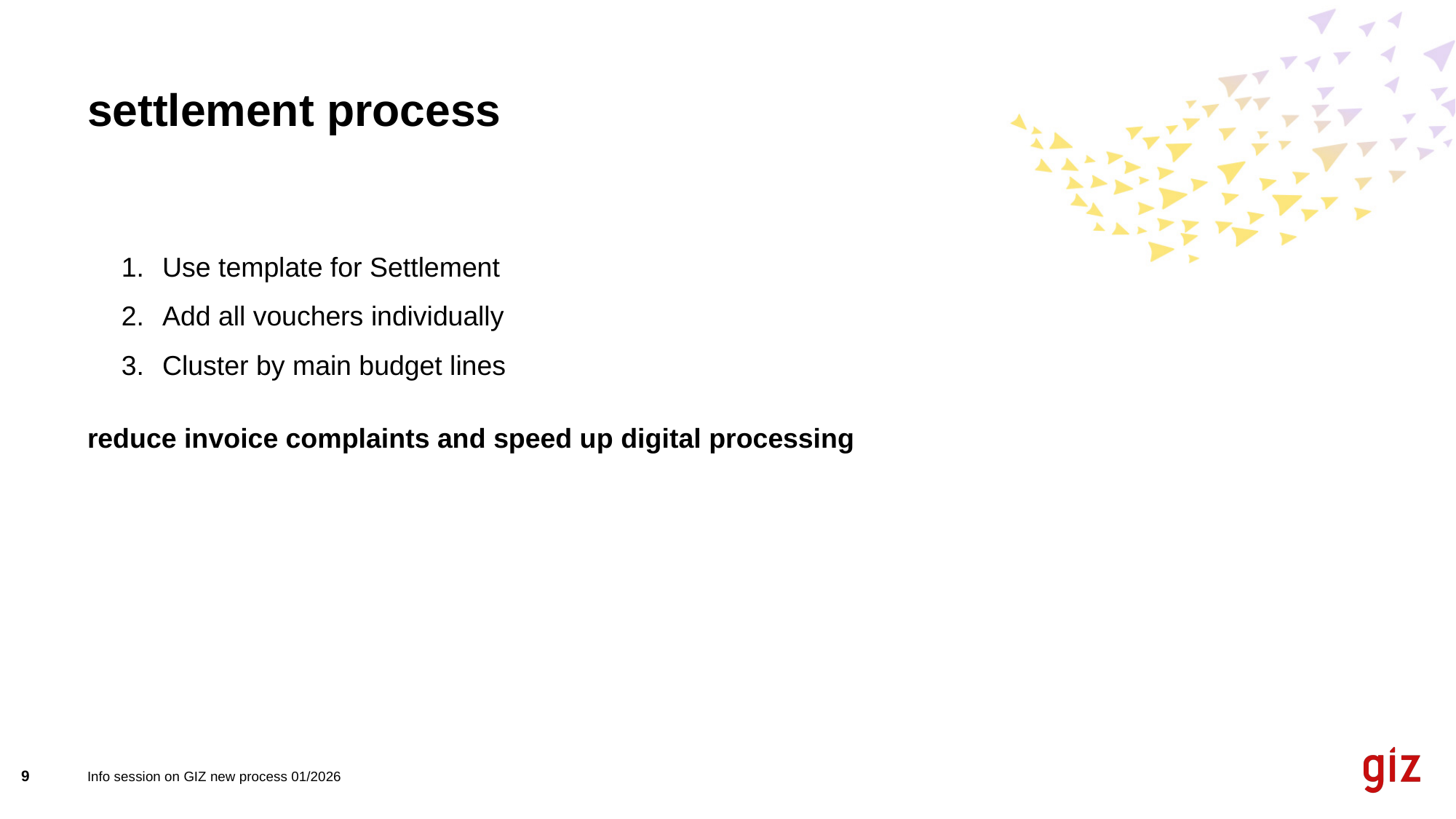

# settlement process
Use template for Settlement
Add all vouchers individually
Cluster by main budget lines

reduce invoice complaints and speed up digital processing
9
Info session on GIZ new process 01/2026